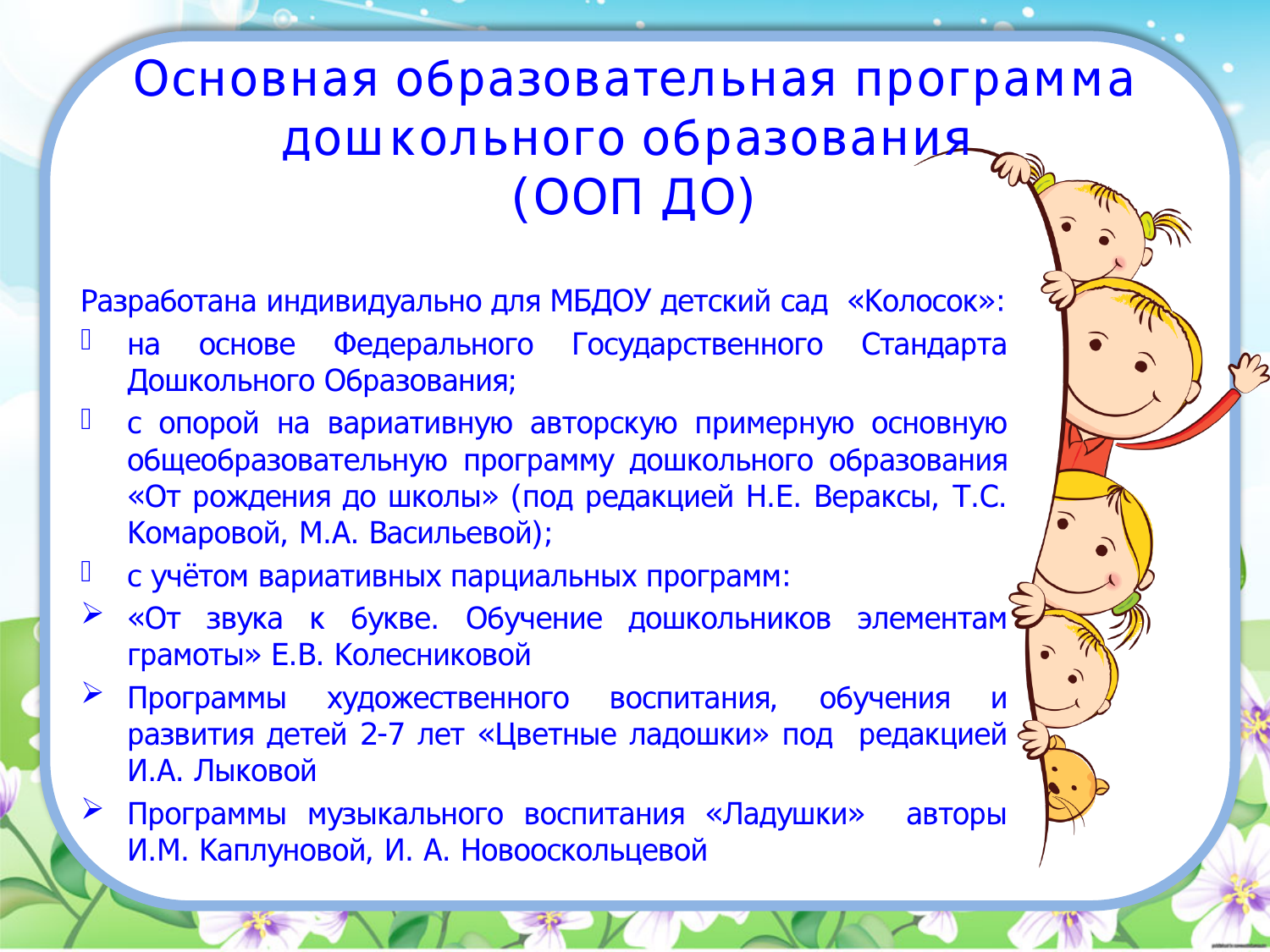

# Основная образовательная программа дошкольного образования (ООП ДО)
Разработана индивидуально для МБДОУ детский сад  «Колосок»:
на основе Федерального Государственного Стандарта Дошкольного Образования;
с опорой на вариативную авторскую примерную основную общеобразовательную программу дошкольного образования «От рождения до школы» (под редакцией Н.Е. Вераксы, Т.С. Комаровой, М.А. Васильевой);
с учётом вариативных парциальных программ:
«От звука к букве. Обучение дошкольников элементам грамоты» Е.В. Колесниковой
Программы художественного воспитания, обучения и развития детей 2-7 лет «Цветные ладошки» под  редакцией И.А. Лыковой
Программы музыкального воспитания «Ладушки»  авторы И.М. Каплуновой, И. А. Новооскольцевой